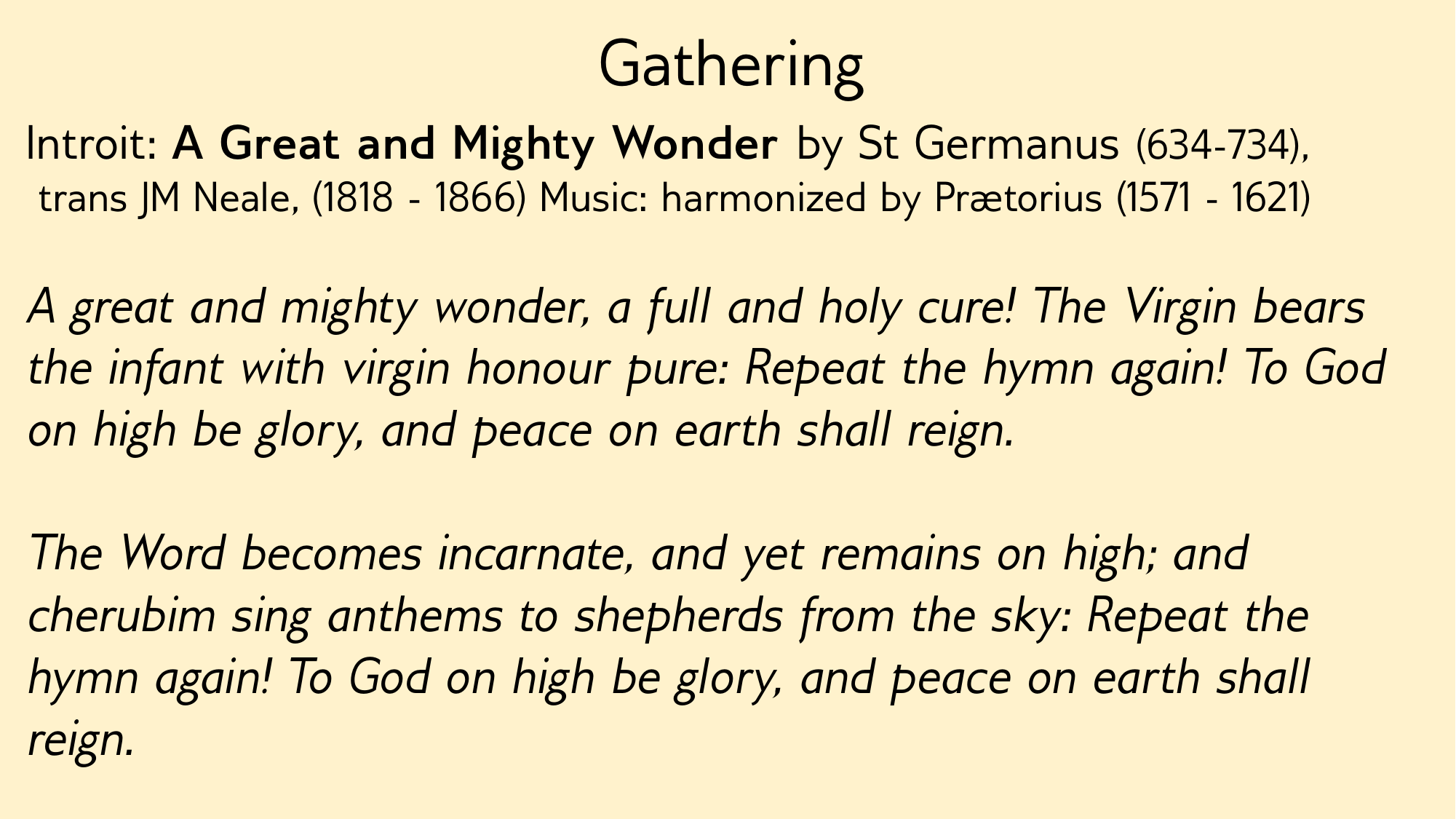

Gathering
Introit: A Great and Mighty Wonder by St Germanus (634-734),
 trans JM Neale, (1818 - 1866) Music: harmonized by Praetorius (1571 - 1621)

A great and mighty wonder, a full and holy cure! The Virgin bears the infant with virgin honour pure: Repeat the hymn again! To God on high be glory, and peace on earth shall reign.

The Word becomes incarnate, and yet remains on high; and cherubim sing anthems to shepherds from the sky: Repeat the hymn again! To God on high be glory, and peace on earth shall reign.